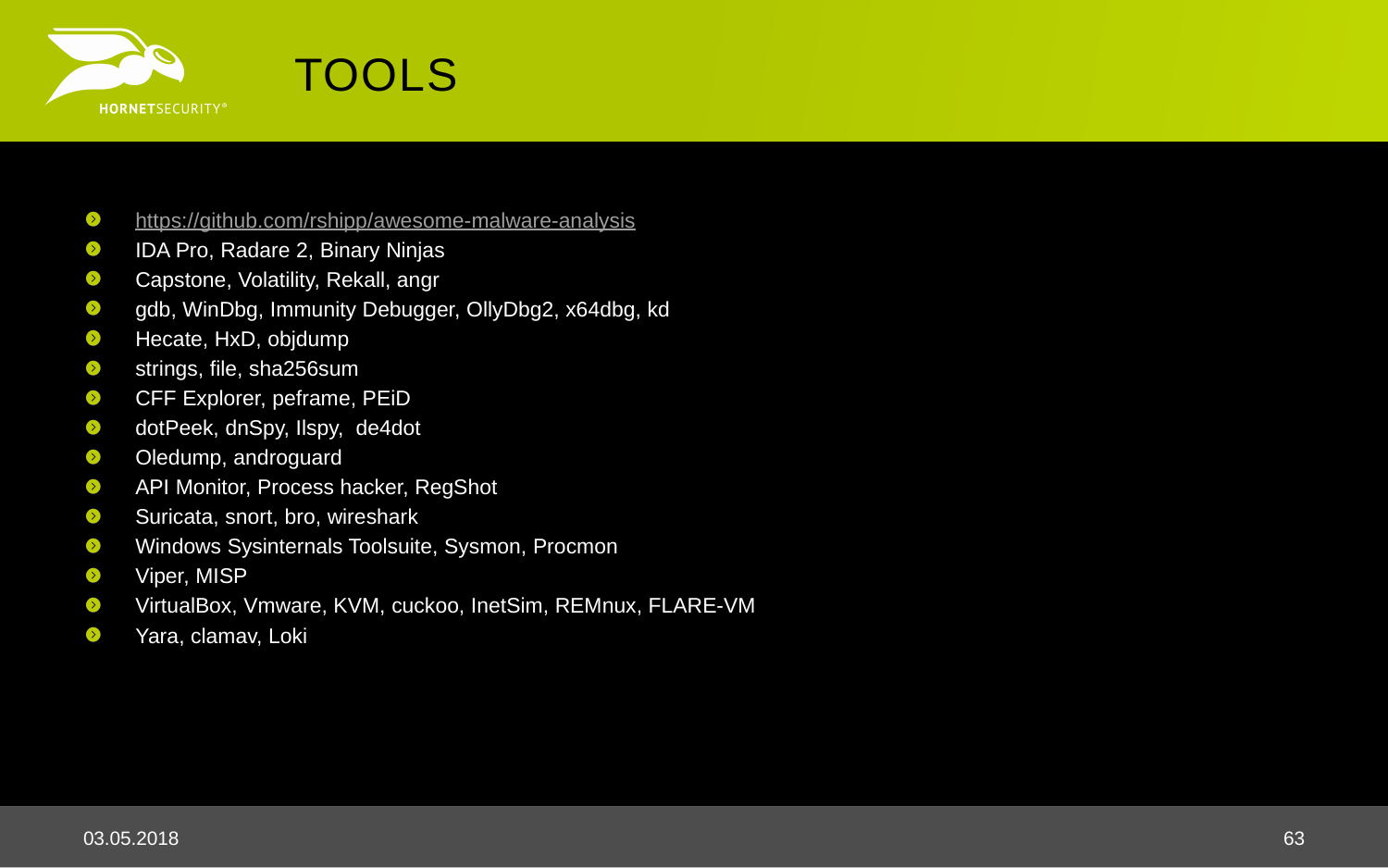

# tools
https://github.com/rshipp/awesome-malware-analysis
IDA Pro, Radare 2, Binary Ninjas
Capstone, Volatility, Rekall, angr
gdb, WinDbg, Immunity Debugger, OllyDbg2, x64dbg, kd
Hecate, HxD, objdump
strings, file, sha256sum
CFF Explorer, peframe, PEiD
dotPeek, dnSpy, Ilspy,  de4dot
Oledump, androguard
API Monitor, Process hacker, RegShot
Suricata, snort, bro, wireshark
Windows Sysinternals Toolsuite, Sysmon, Procmon
Viper, MISP
VirtualBox, Vmware, KVM, cuckoo, InetSim, REMnux, FLARE-VM
Yara, clamav, Loki

03.05.2018

63